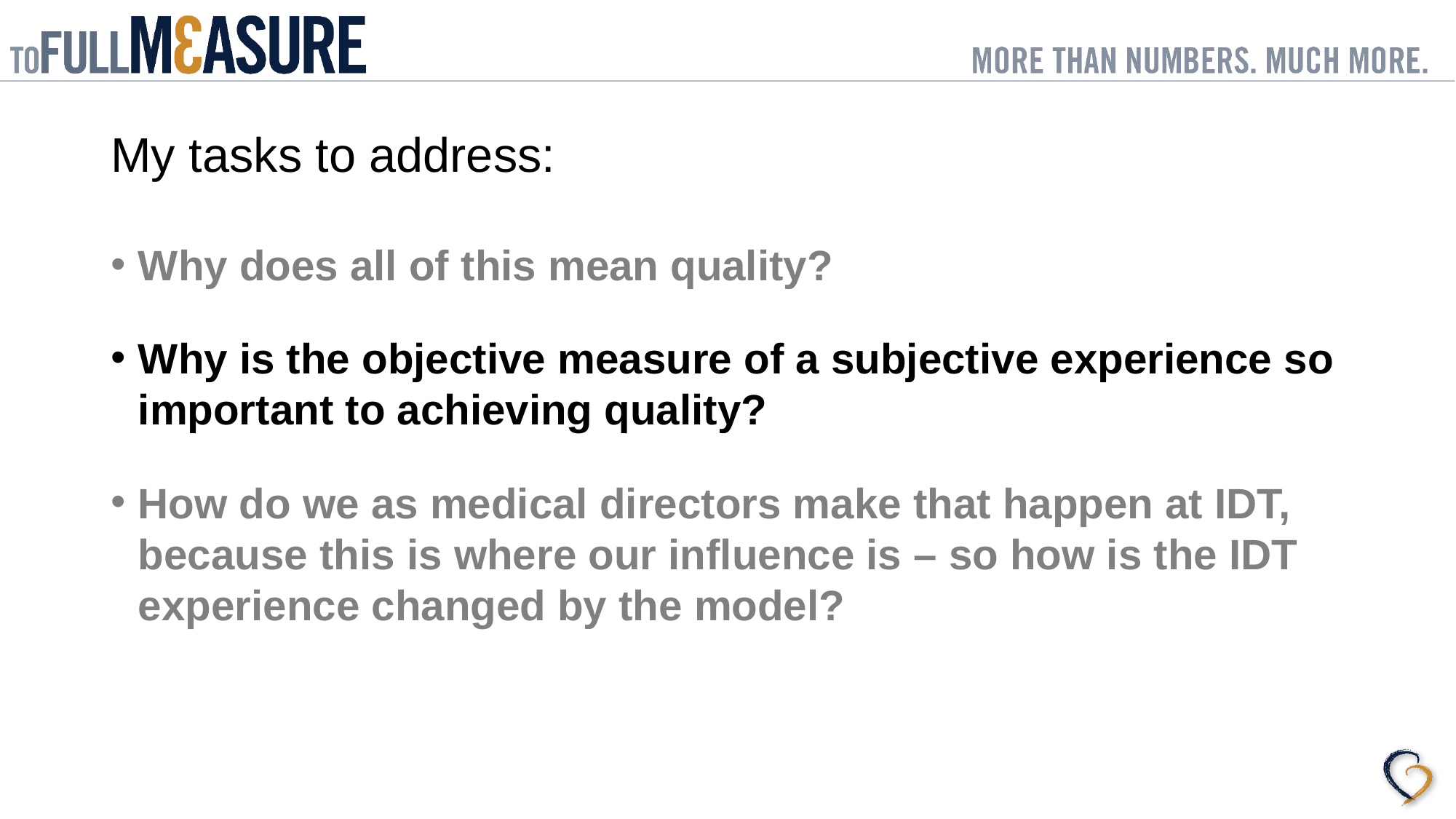

# My tasks to address:
Why does all of this mean quality?
Why is the objective measure of a subjective experience so important to achieving quality?
How do we as medical directors make that happen at IDT, because this is where our influence is – so how is the IDT experience changed by the model?